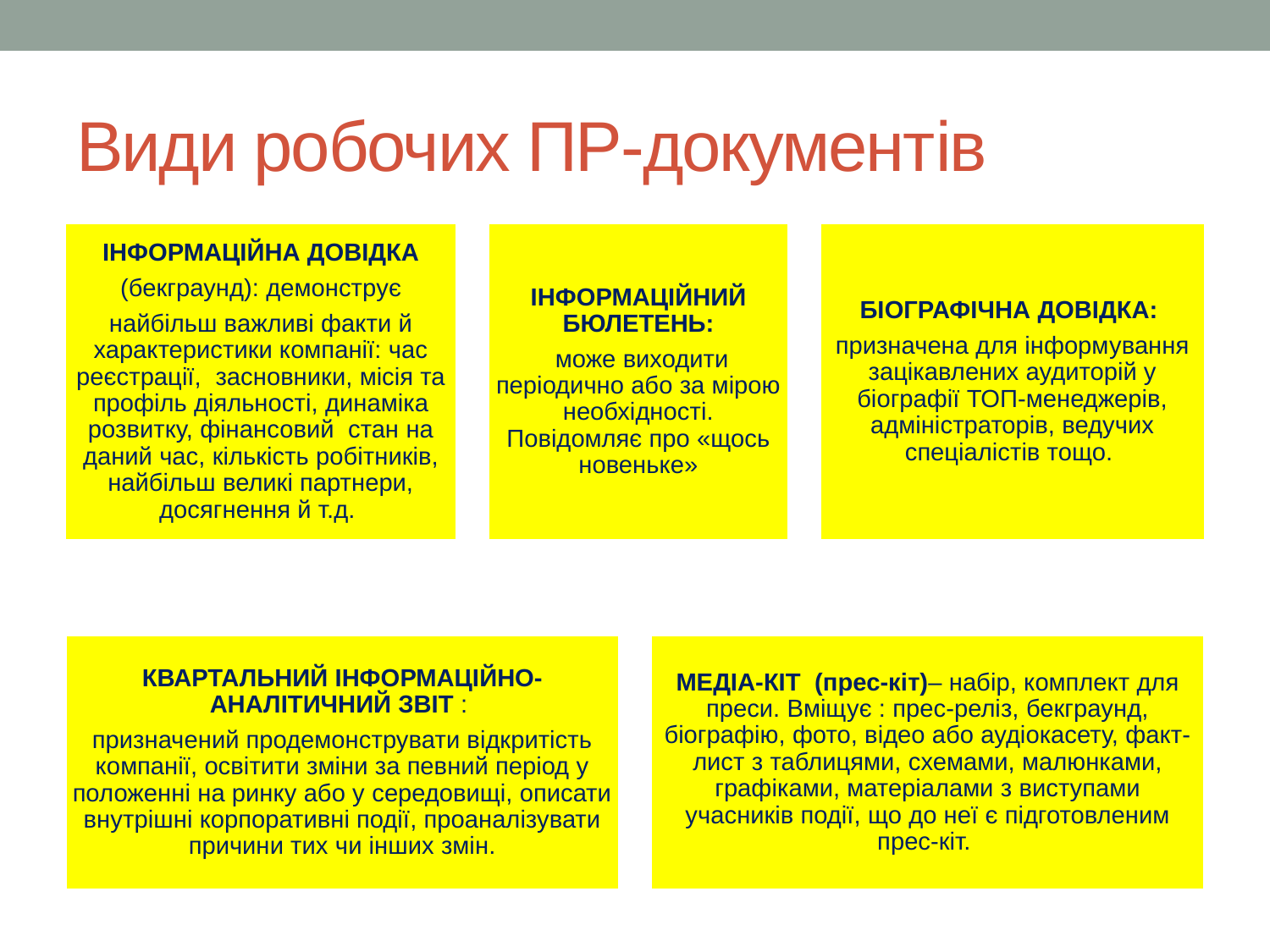

# Види робочих ПР-документів
ІНФОРМАЦІЙНА ДОВІДКА
 (бекграунд): демонструє
найбільш важливі факти й характеристики компанії: час реєстрації,  засновники, місія та профіль діяльності, динаміка розвитку, фінансовий  стан на даний час, кількість робітників, найбільш великі партнери, досягнення й т.д.
ІНФОРМАЦІЙНИЙ БЮЛЕТЕНЬ:
 може виходити періодично або за мірою необхідності. Повідомляє про «щось новеньке»
БІОГРАФІЧНА ДОВІДКА:
призначена для інформування зацікавлених аудиторій у біографії ТОП-менеджерів, адміністраторів, ведучих спеціалістів тощо.
КВАРТАЛЬНИЙ ІНФОРМАЦІЙНО-АНАЛІТИЧНИЙ ЗВІТ :
призначений продемонструвати відкритість компанії, освітити зміни за певний період у положенні на ринку або у середовищі, описати внутрішні корпоративні події, проаналізувати причини тих чи інших змін.
МЕДІА-КІТ  (прес-кіт)– набір, комплект для преси. Вміщує : прес-реліз, бекграунд, біографію, фото, відео або аудіокасету, факт-лист з таблицями, схемами, малюнками, графіками, матеріалами з виступами учасників події, що до неї є підготовленим прес-кіт.